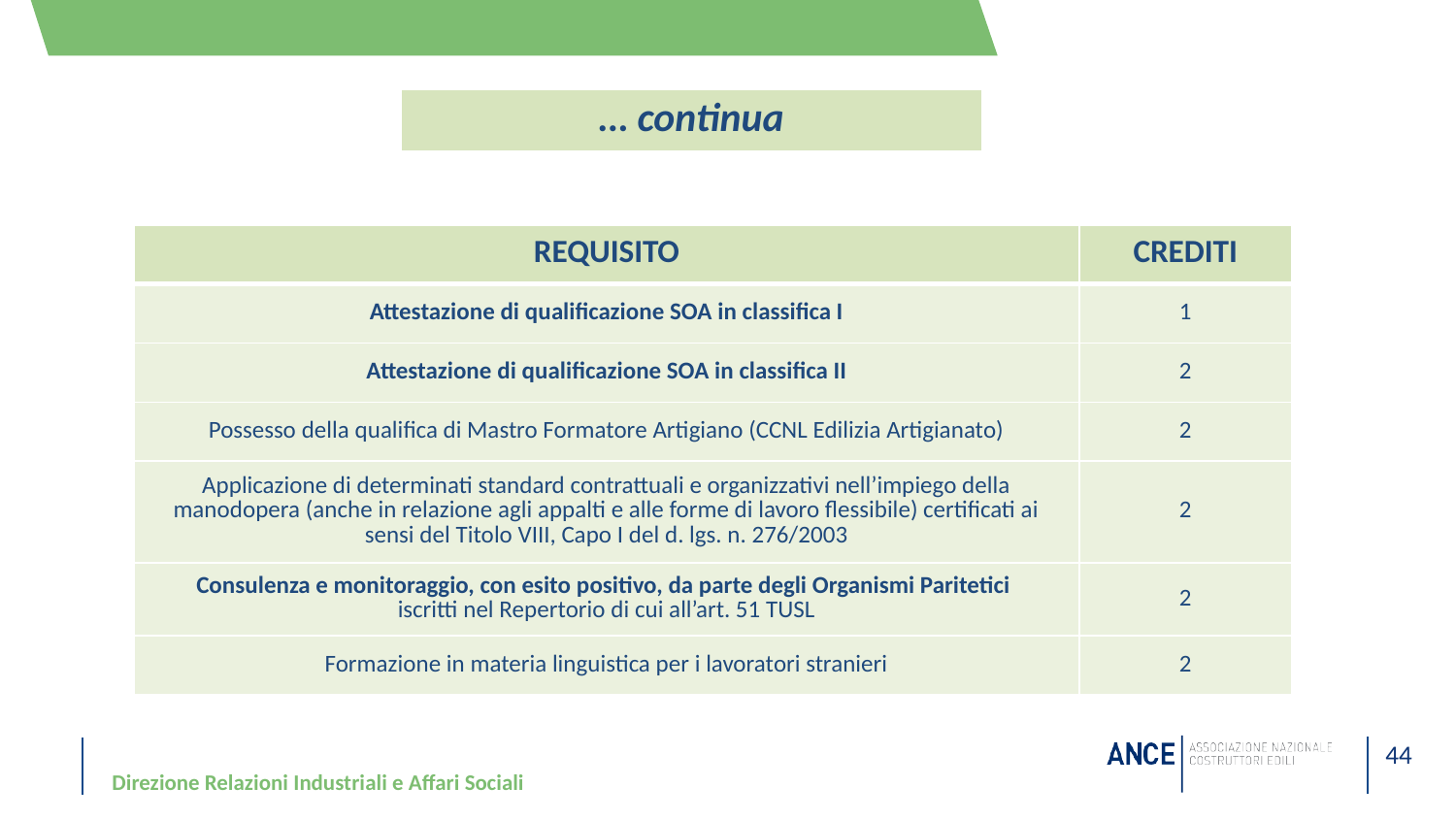

| … continua |
| --- |
| requisito | crediti |
| --- | --- |
| Attestazione di qualificazione SOA in classifica I | 1 |
| Attestazione di qualificazione SOA in classifica II | 2 |
| Possesso della qualifica di Mastro Formatore Artigiano (CCNL Edilizia Artigianato) | 2 |
| Applicazione di determinati standard contrattuali e organizzativi nell’impiego della manodopera (anche in relazione agli appalti e alle forme di lavoro flessibile) certificati ai sensi del Titolo VIII, Capo I del d. lgs. n. 276/2003 | 2 |
| Consulenza e monitoraggio, con esito positivo, da parte degli Organismi Paritetici iscritti nel Repertorio di cui all’art. 51 TUSL | 2 |
| Formazione in materia linguistica per i lavoratori stranieri | 2 |

Direzione Relazioni Industriali e Affari Sociali
44